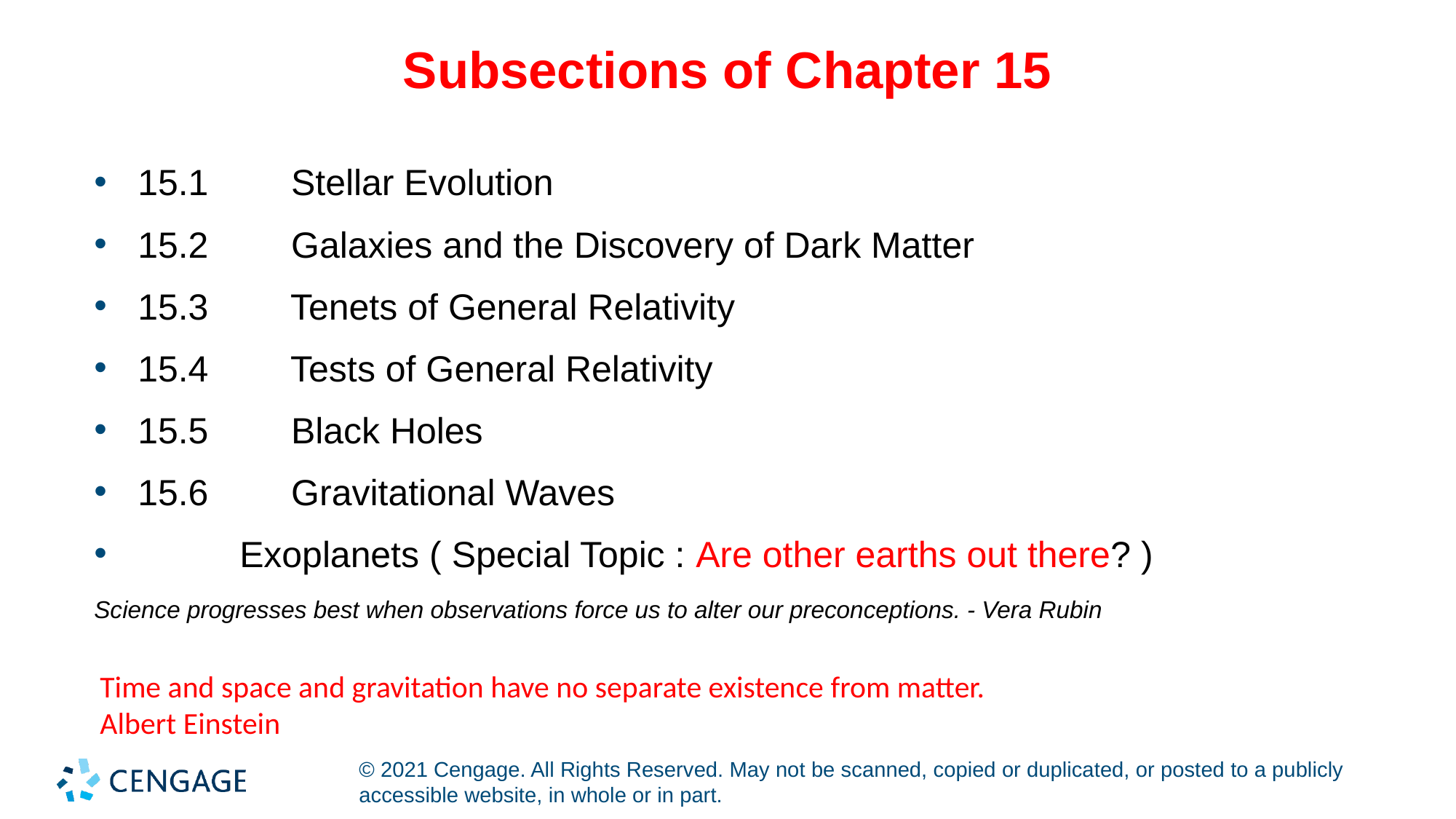

# Subsections of Chapter 15
15.1	 Stellar Evolution
15.2	 Galaxies and the Discovery of Dark Matter
15.3	 Tenets of General Relativity
15.4	 Tests of General Relativity
15.5	 Black Holes
15.6	 Gravitational Waves
          Exoplanets ( Special Topic : Are other earths out there? )
Science progresses best when observations force us to alter our preconceptions. - Vera Rubin
Time and space and gravitation have no separate existence from matter.
Albert Einstein